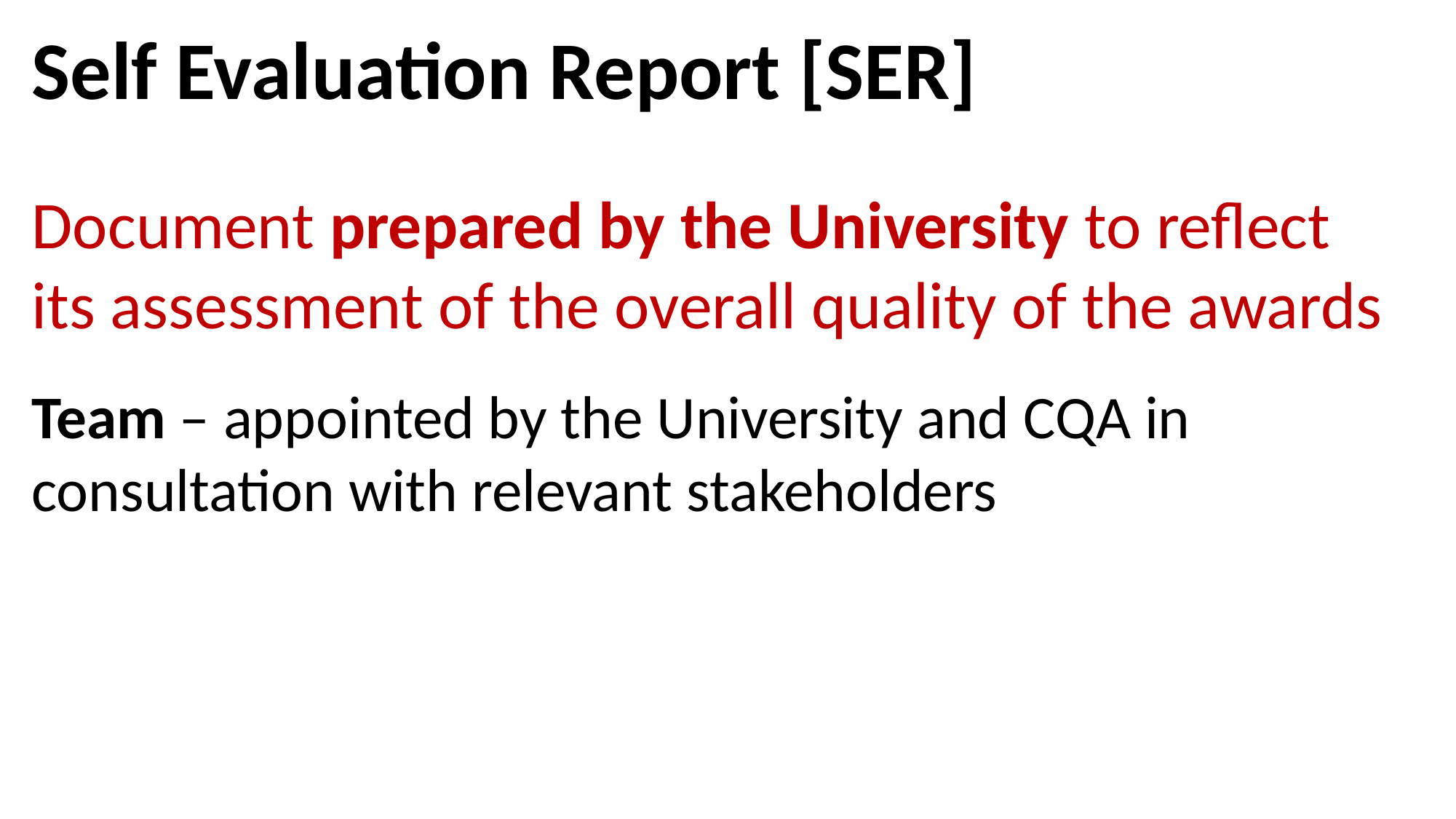

Self Evaluation Report [SER]
Document prepared by the University to reflect its assessment of the overall quality of the awards
Team – appointed by the University and CQA in consultation with relevant stakeholders